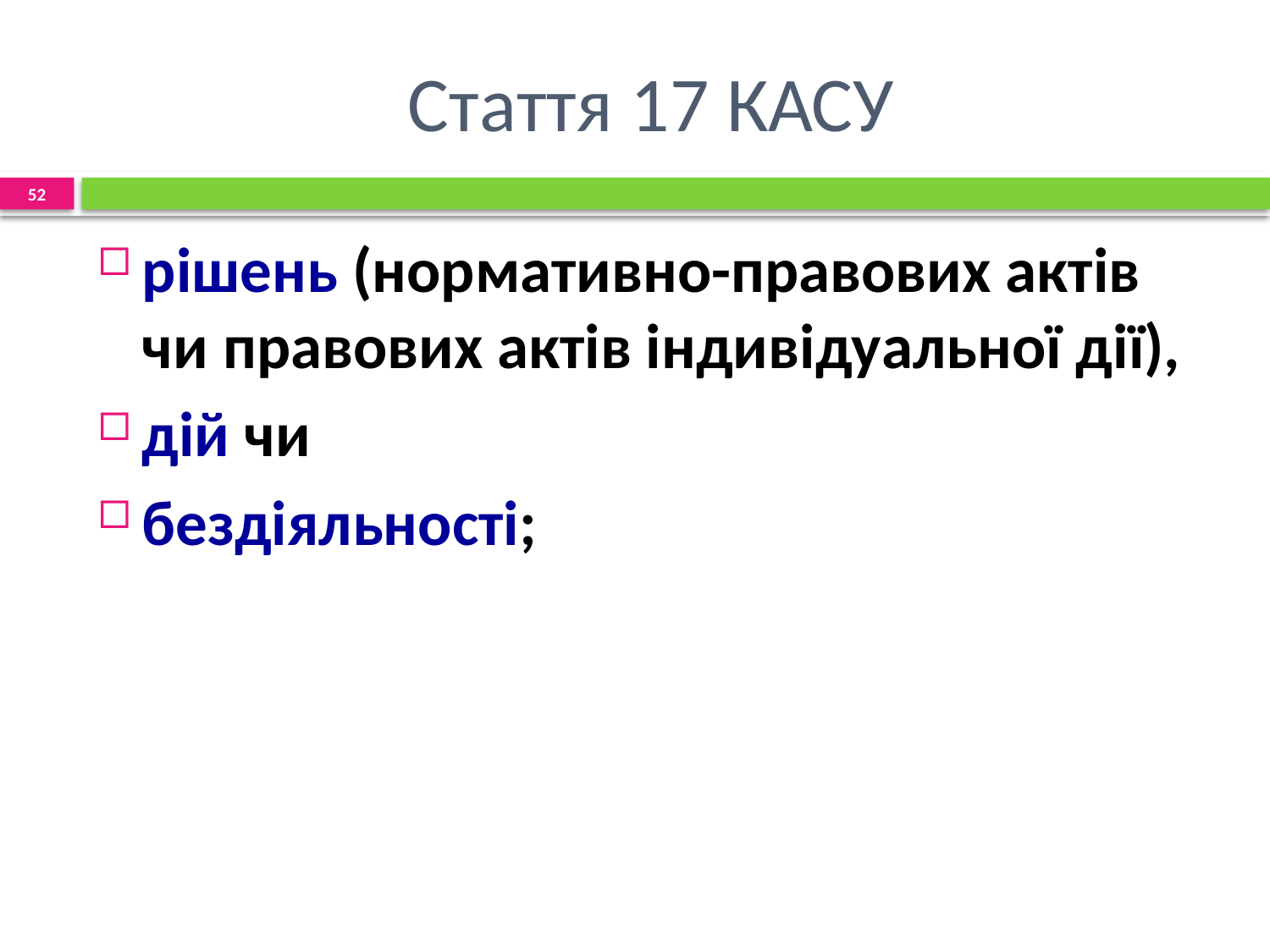

# Стаття 17 КАСУ
52
рішень (нормативно-правових актів чи правових актів індивідуальної дії),
дій чи
бездіяльності;